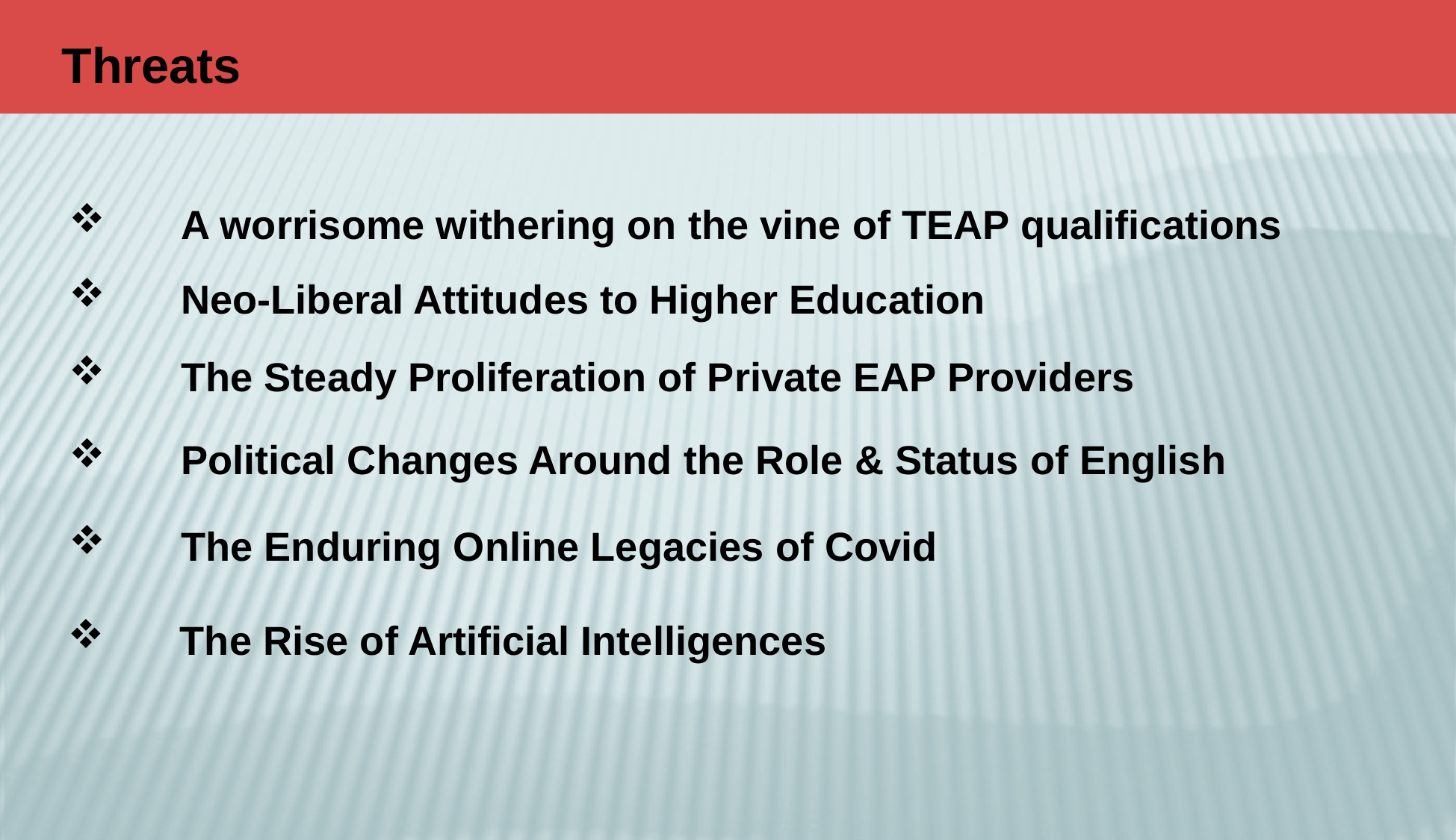

Threats
	A worrisome withering on the vine of TEAP qualifications
	Neo-Liberal Attitudes to Higher Education
	The Steady Proliferation of Private EAP Providers
	Political Changes Around the Role & Status of English
	The Enduring Online Legacies of Covid
	The Rise of Artificial Intelligences